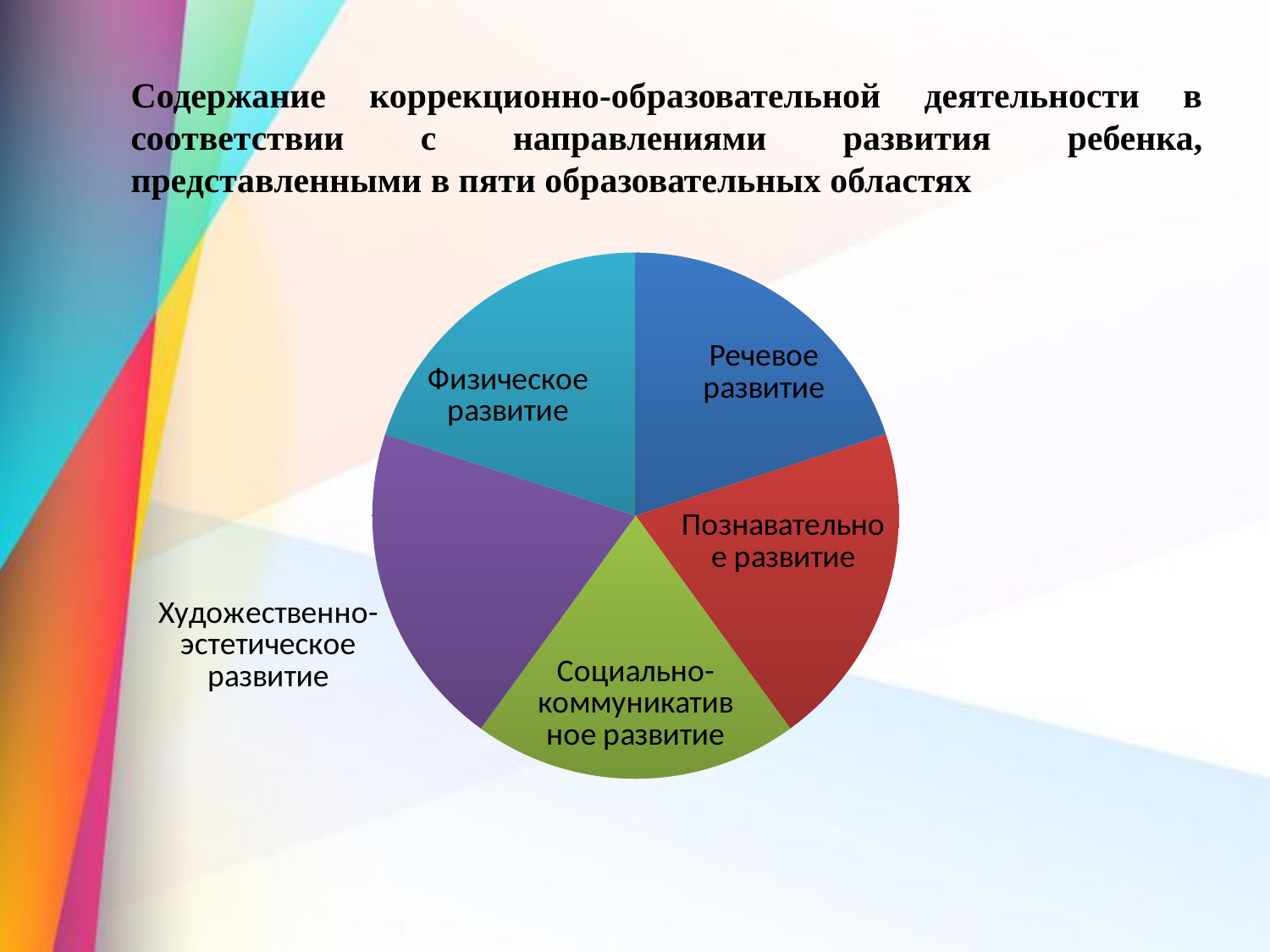

Содержание коррекционно-образовательной деятельности в соответствии с направлениями развития ребенка, представленными в пяти образовательных областях

### Chart

| Category | Продажи |
|---|---|
| Речевое развитие | 20.0 |
| Познавательное развитие | 20.0 |
| Социально- коммуникативное развитие | 20.0 |
| Художественно-эстетическое развитие | 20.0 |
| Физическое развитие | 20.0 |